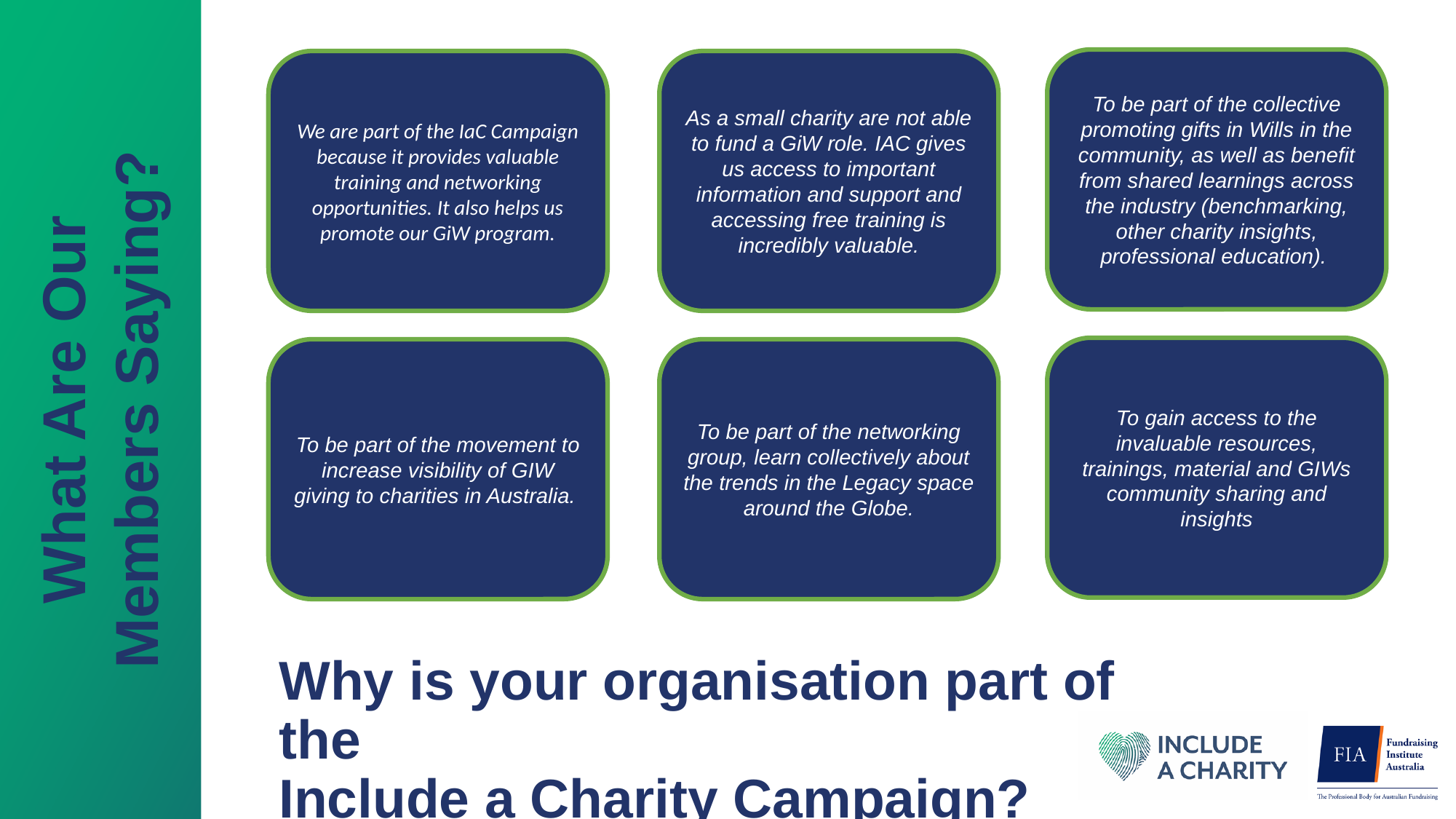

To be part of the collective promoting gifts in Wills in the community, as well as benefit from shared learnings across the industry (benchmarking, other charity insights, professional education).
We are part of the IaC Campaign because it provides valuable training and networking opportunities. It also helps us promote our GiW program.
As a small charity are not able to fund a GiW role. IAC gives us access to important information and support and accessing free training is incredibly valuable.
What Are Our Members Saying?
To gain access to the invaluable resources, trainings, material and GIWs community sharing and insights
To be part of the movement to increase visibility of GIW giving to charities in Australia.
To be part of the networking group, learn collectively about the trends in the Legacy space around the Globe.
Why is your organisation part of the
Include a Charity Campaign?